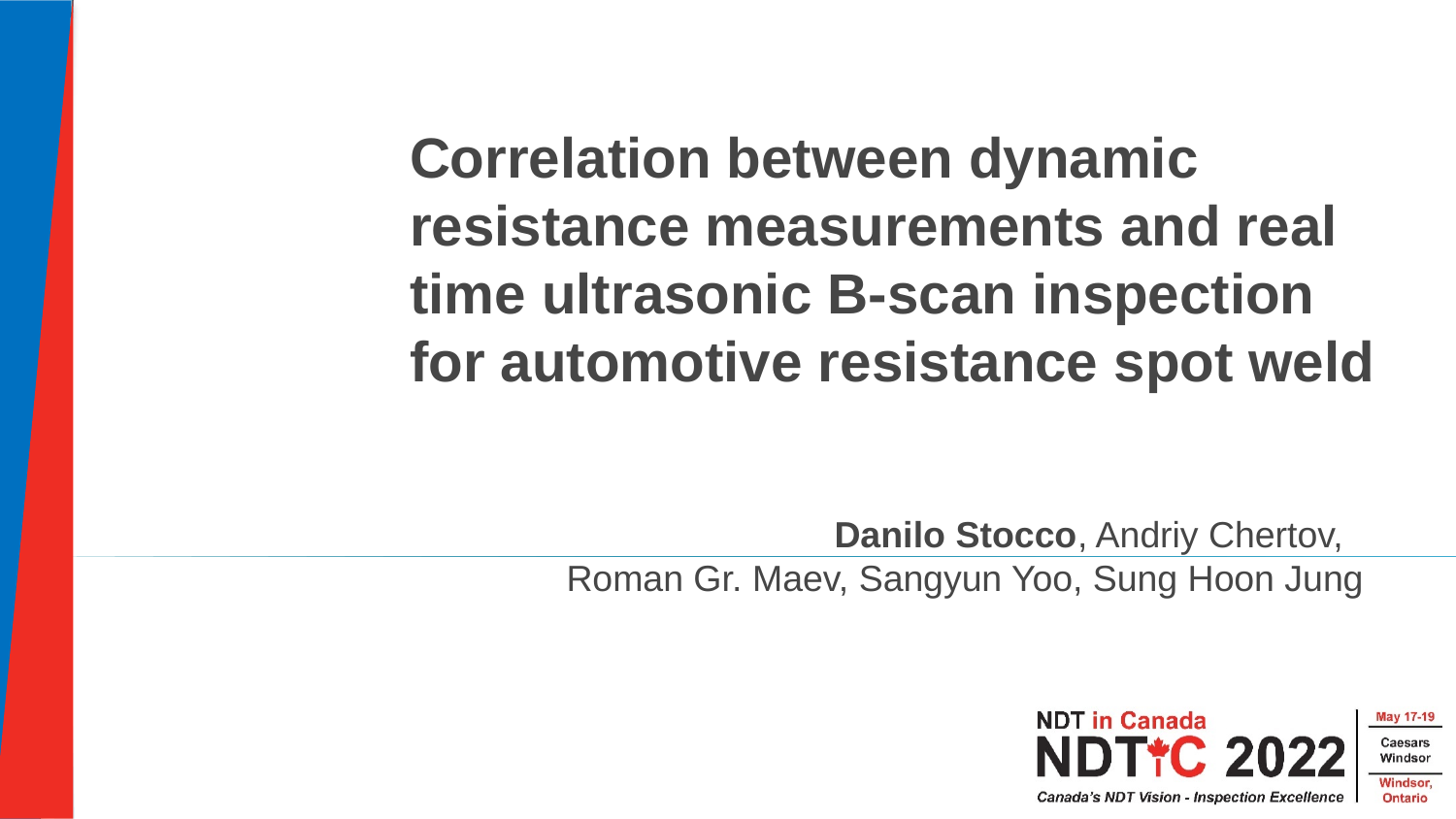

# Correlation between dynamic resistance measurements and real time ultrasonic B-scan inspection for automotive resistance spot weld
Danilo Stocco, Andriy Chertov,
Roman Gr. Maev, Sangyun Yoo, Sung Hoon Jung